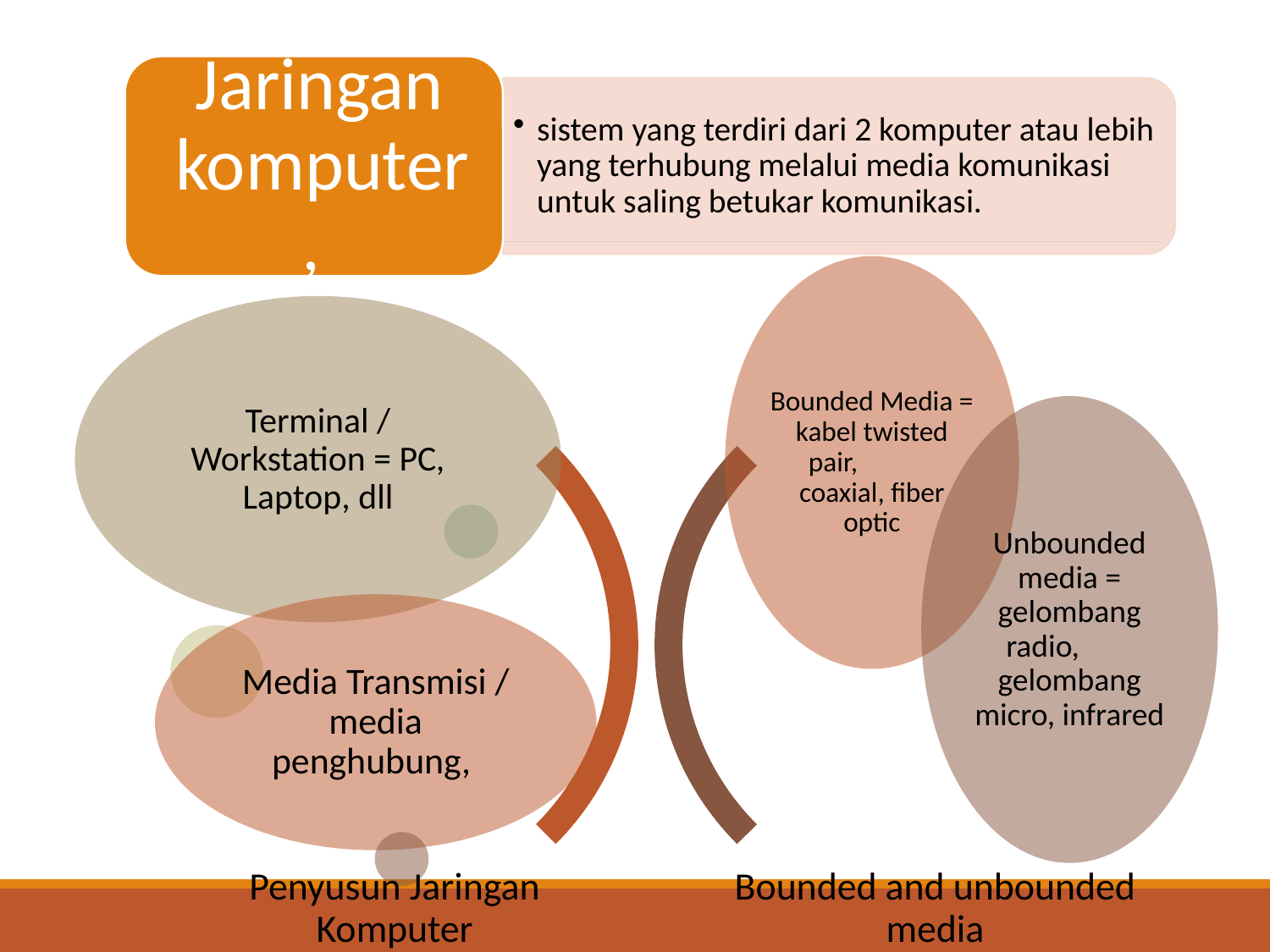

sistem yang terdiri dari 2 komputer atau lebih yang terhubung melalui media komunikasi untuk saling betukar komunikasi.
Jaringan komputer,
Bounded and unbounded media
Bounded Media = kabel twisted pair, 	coaxial, fiber optic
Unbounded media = gelombang radio, 	gelombang micro, infrared
Terminal / Workstation = PC, Laptop, dll
Media Transmisi / media penghubung,
Penyusun Jaringan Komputer